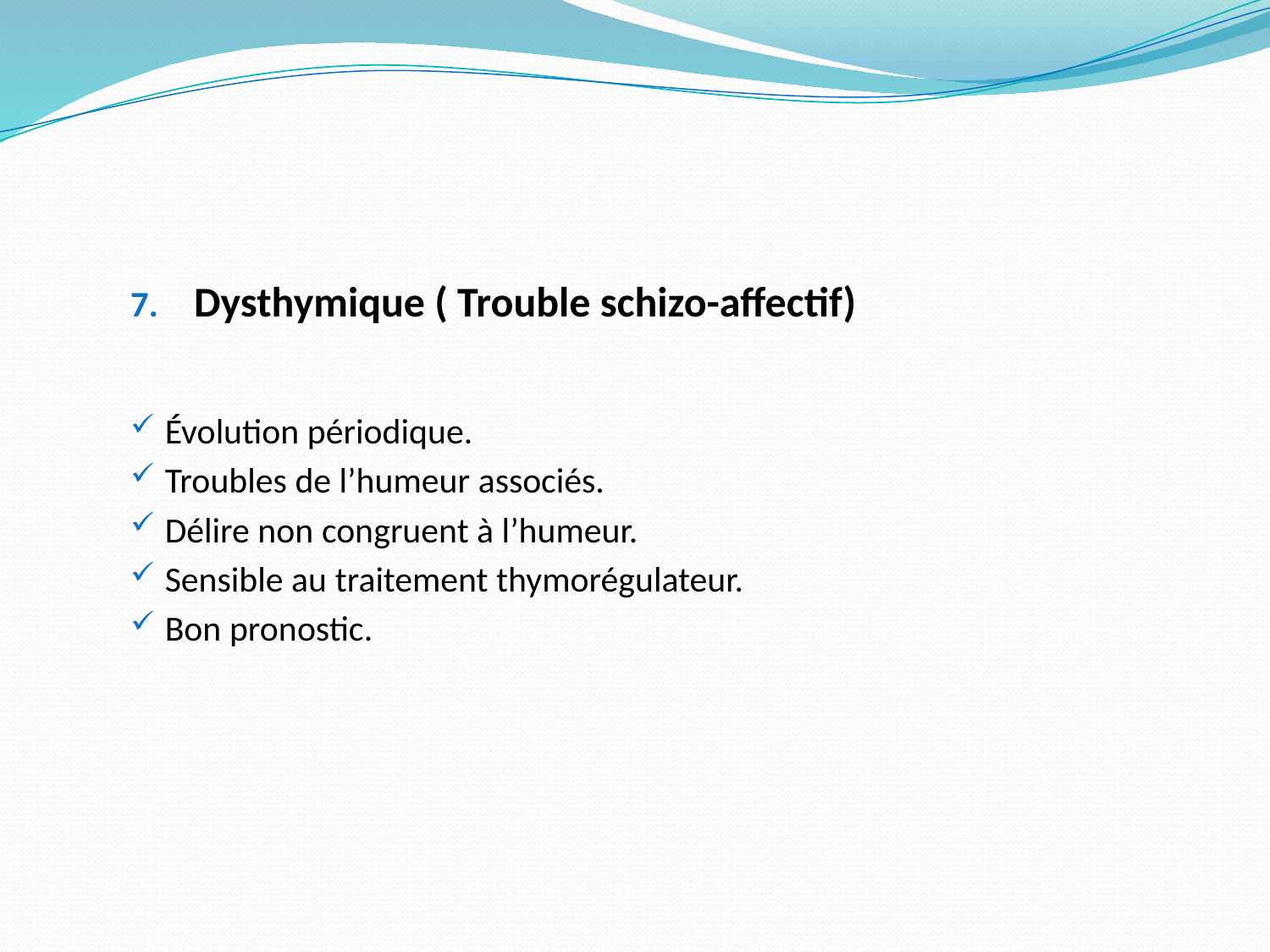

#
Dysthymique ( Trouble schizo-affectif)

Évolution périodique.
Troubles de l’humeur associés.
Délire non congruent à l’humeur.
Sensible au traitement thymorégulateur.
Bon pronostic.